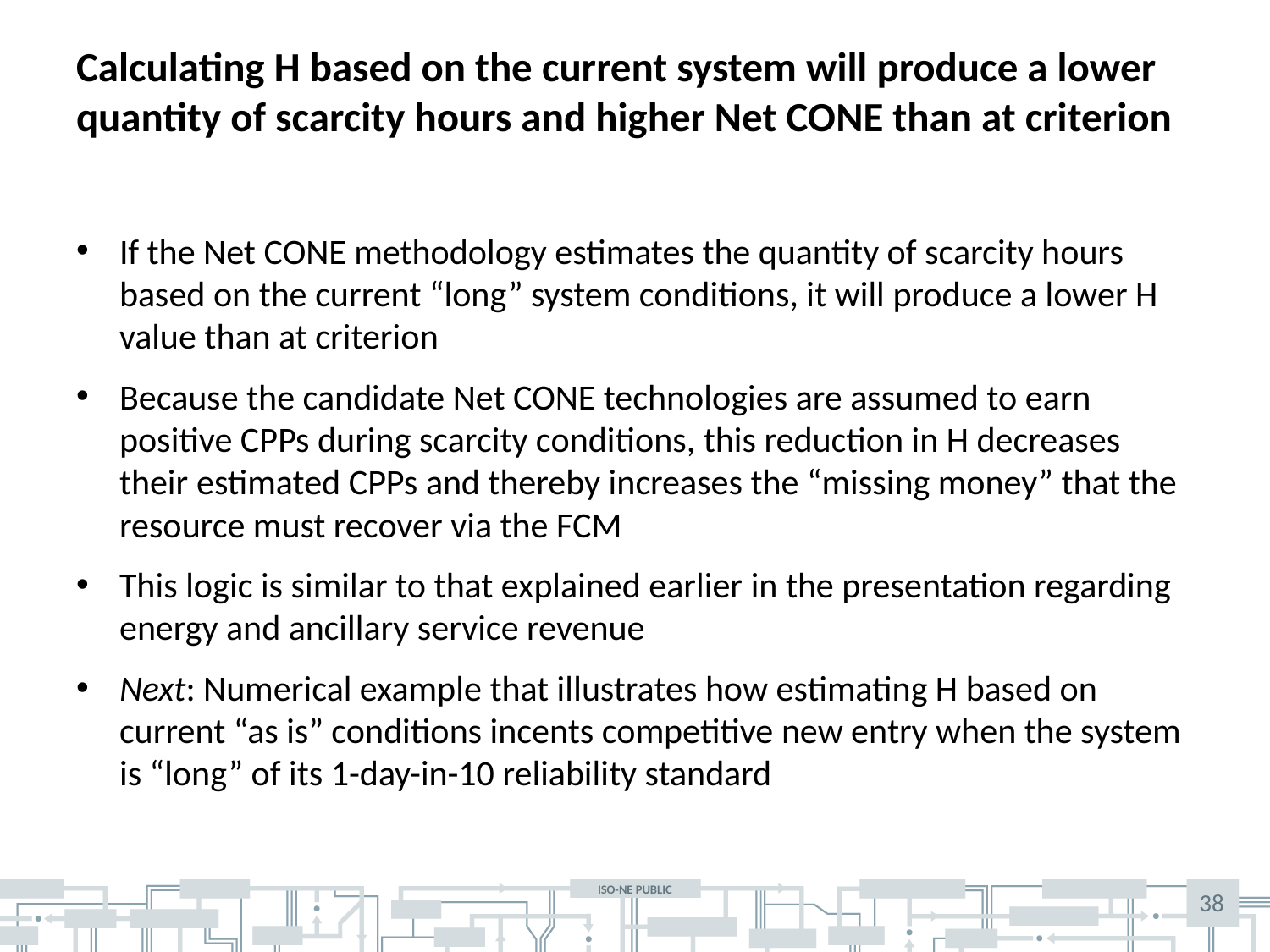

# Calculating H based on the current system will produce a lower quantity of scarcity hours and higher Net CONE than at criterion
If the Net CONE methodology estimates the quantity of scarcity hours based on the current “long” system conditions, it will produce a lower H value than at criterion
Because the candidate Net CONE technologies are assumed to earn positive CPPs during scarcity conditions, this reduction in H decreases their estimated CPPs and thereby increases the “missing money” that the resource must recover via the FCM
This logic is similar to that explained earlier in the presentation regarding energy and ancillary service revenue
Next: Numerical example that illustrates how estimating H based on current “as is” conditions incents competitive new entry when the system is “long” of its 1-day-in-10 reliability standard
38